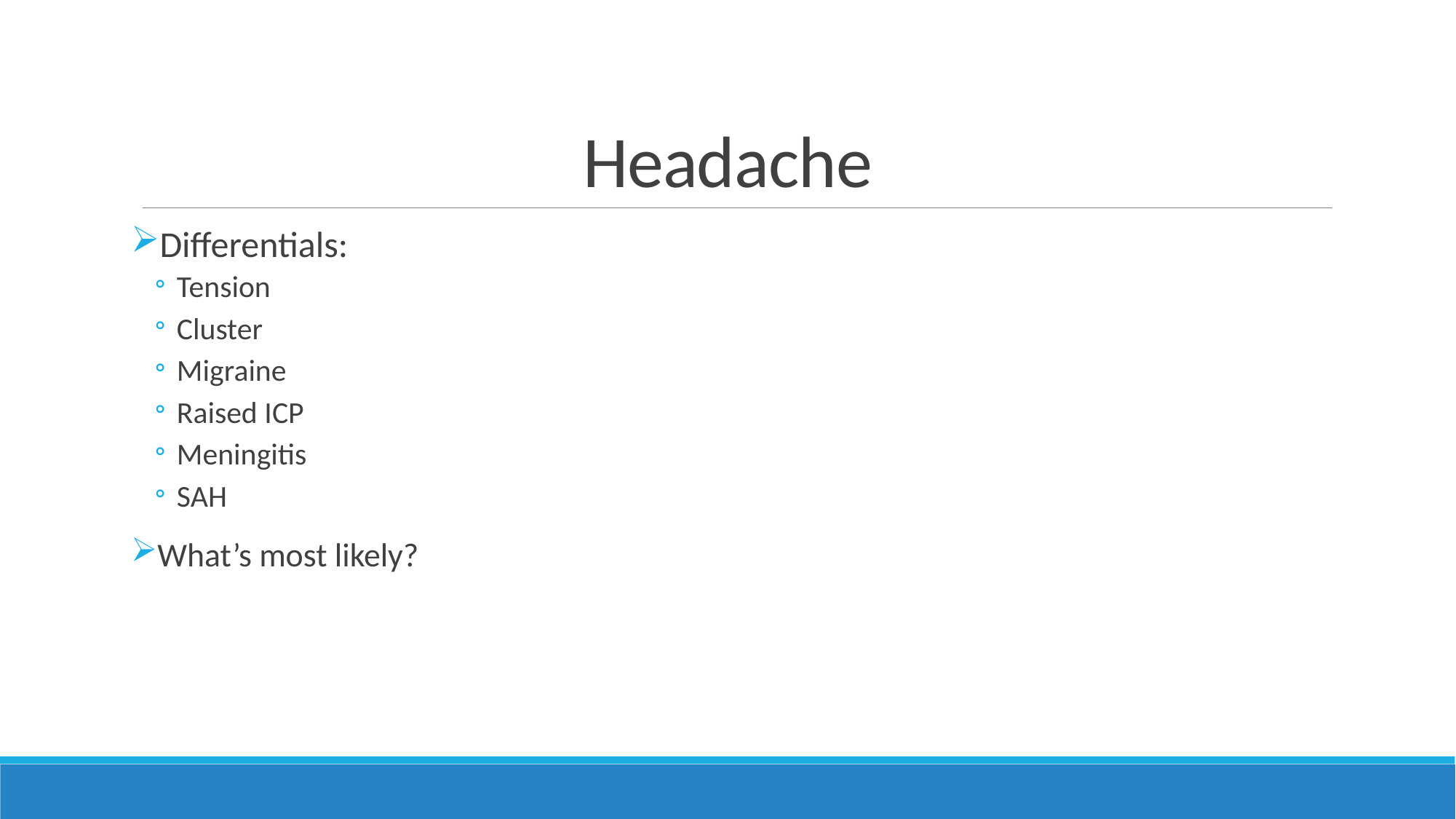

# Headache
Differentials:
Tension
Cluster
Migraine
Raised ICP
Meningitis
SAH
What’s most likely?